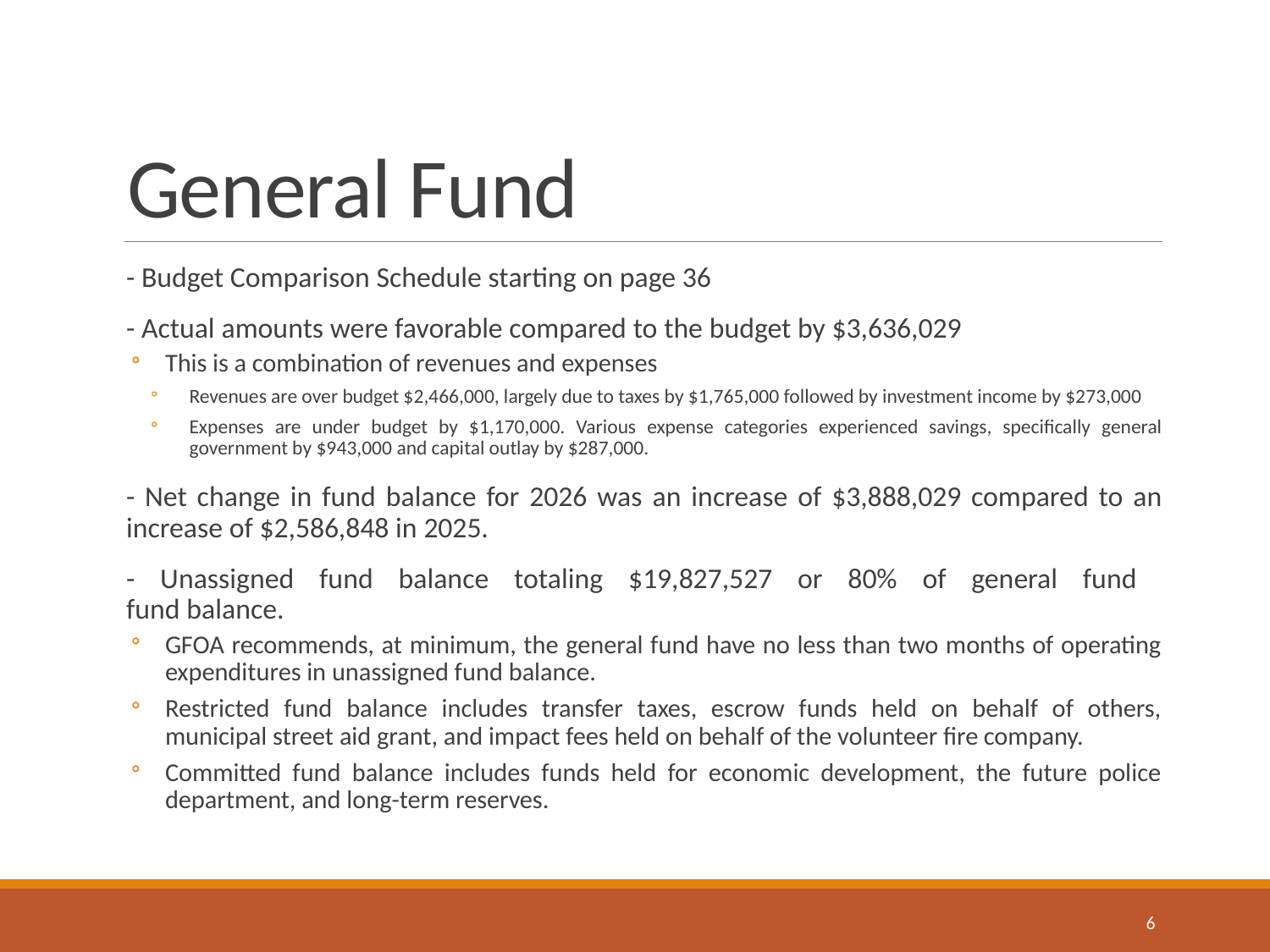

# General Fund
- Budget Comparison Schedule starting on page 36
- Actual amounts were favorable compared to the budget by $3,636,029
This is a combination of revenues and expenses
Revenues are over budget $2,466,000, largely due to taxes by $1,765,000 followed by investment income by $273,000
Expenses are under budget by $1,170,000. Various expense categories experienced savings, specifically general government by $943,000 and capital outlay by $287,000.
- Net change in fund balance for 2026 was an increase of $3,888,029 compared to an increase of $2,586,848 in 2025.
- Unassigned fund balance totaling $19,827,527 or 80% of general fund
fund balance.
GFOA recommends, at minimum, the general fund have no less than two months of operating expenditures in unassigned fund balance.
Restricted fund balance includes transfer taxes, escrow funds held on behalf of others, municipal street aid grant, and impact fees held on behalf of the volunteer fire company.
Committed fund balance includes funds held for economic development, the future police department, and long-term reserves.
6